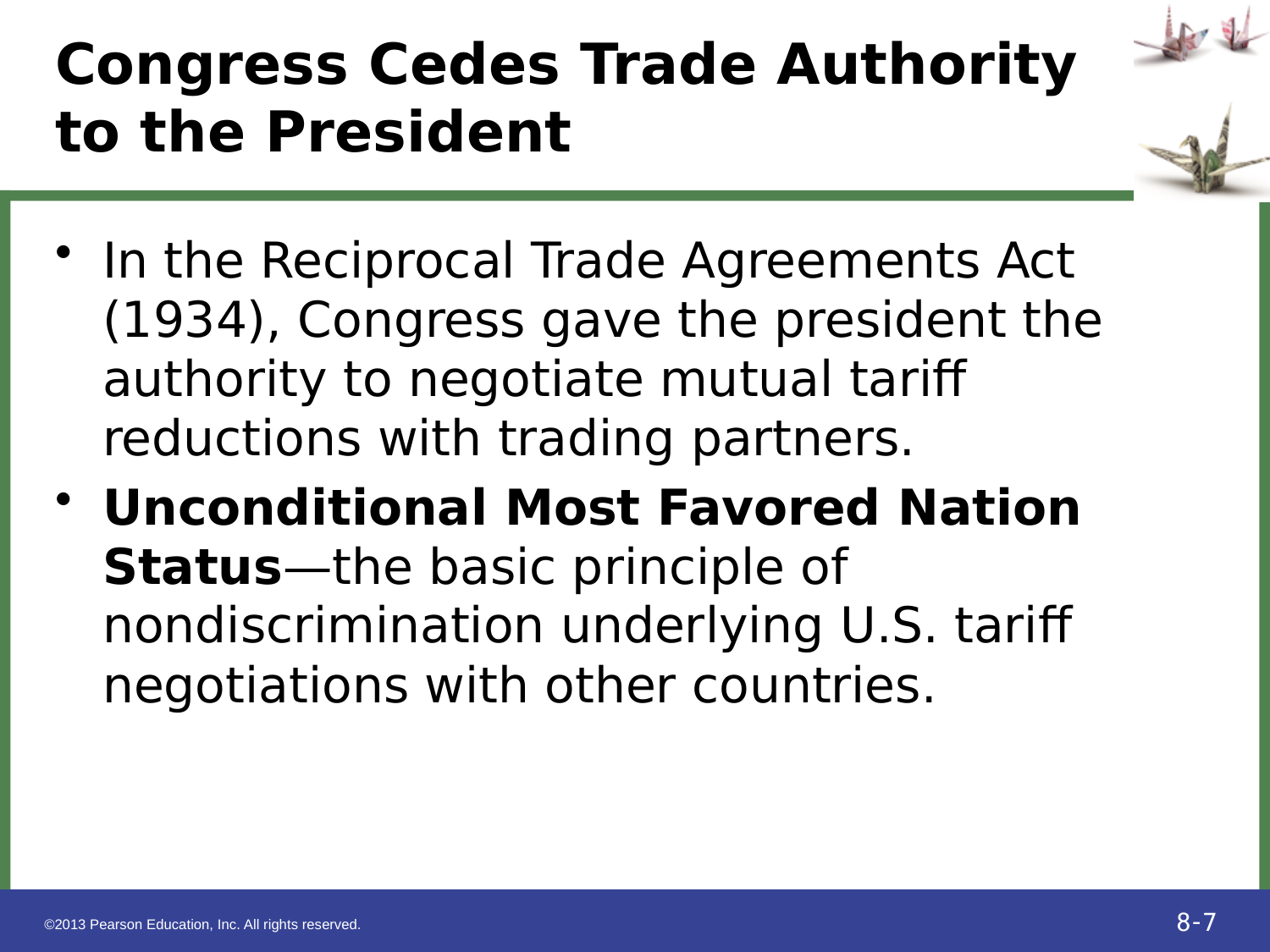

# Congress Cedes Trade Authority to the President
In the Reciprocal Trade Agreements Act (1934), Congress gave the president the authority to negotiate mutual tariff reductions with trading partners.
Unconditional Most Favored Nation Status—the basic principle of nondiscrimination underlying U.S. tariff negotiations with other countries.